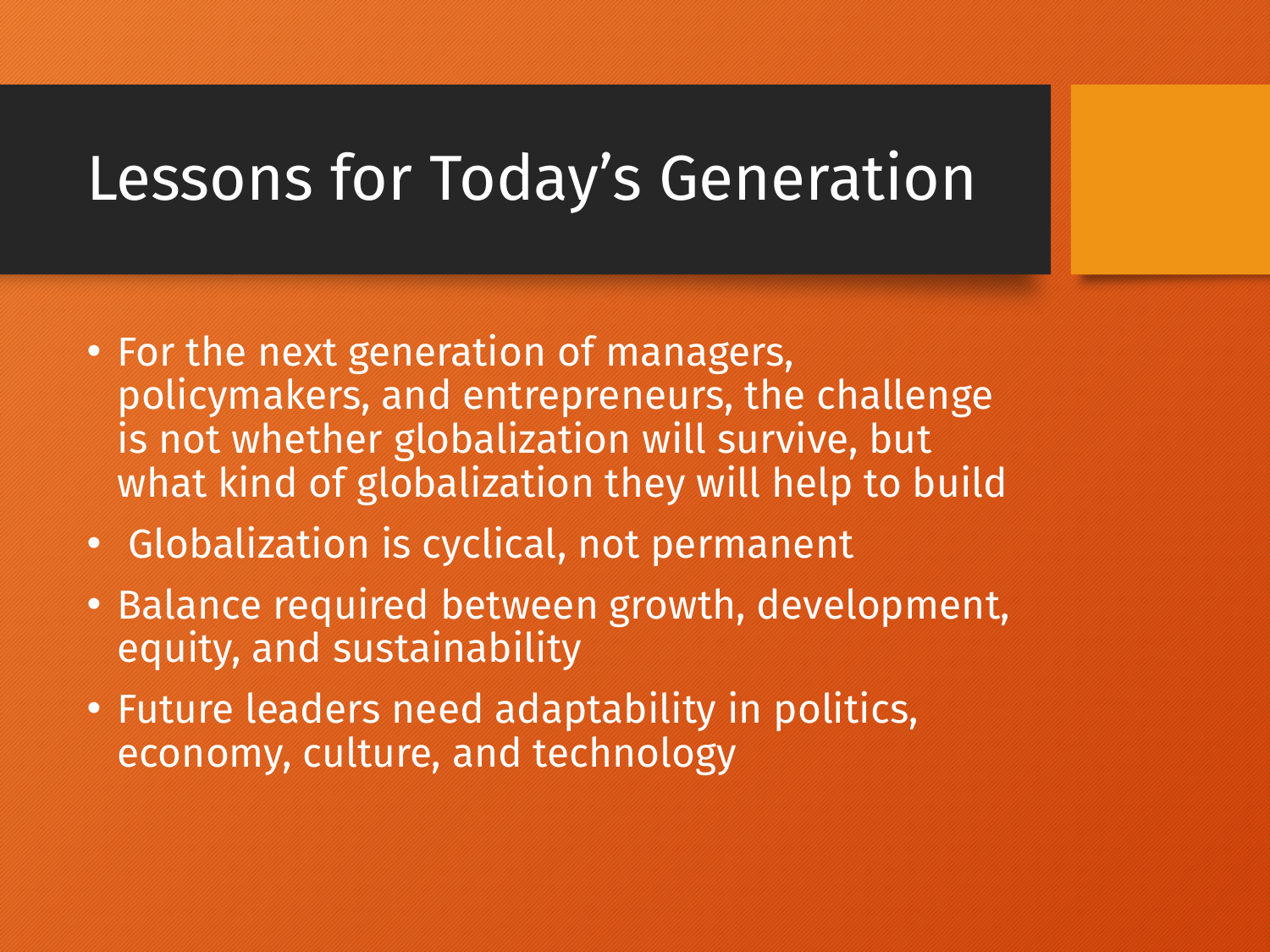

# Lessons for Today’s Generation
For the next generation of managers, policymakers, and entrepreneurs, the challenge is not whether globalization will survive, but what kind of globalization they will help to build
 Globalization is cyclical, not permanent
Balance required between growth, development, equity, and sustainability
Future leaders need adaptability in politics, economy, culture, and technology